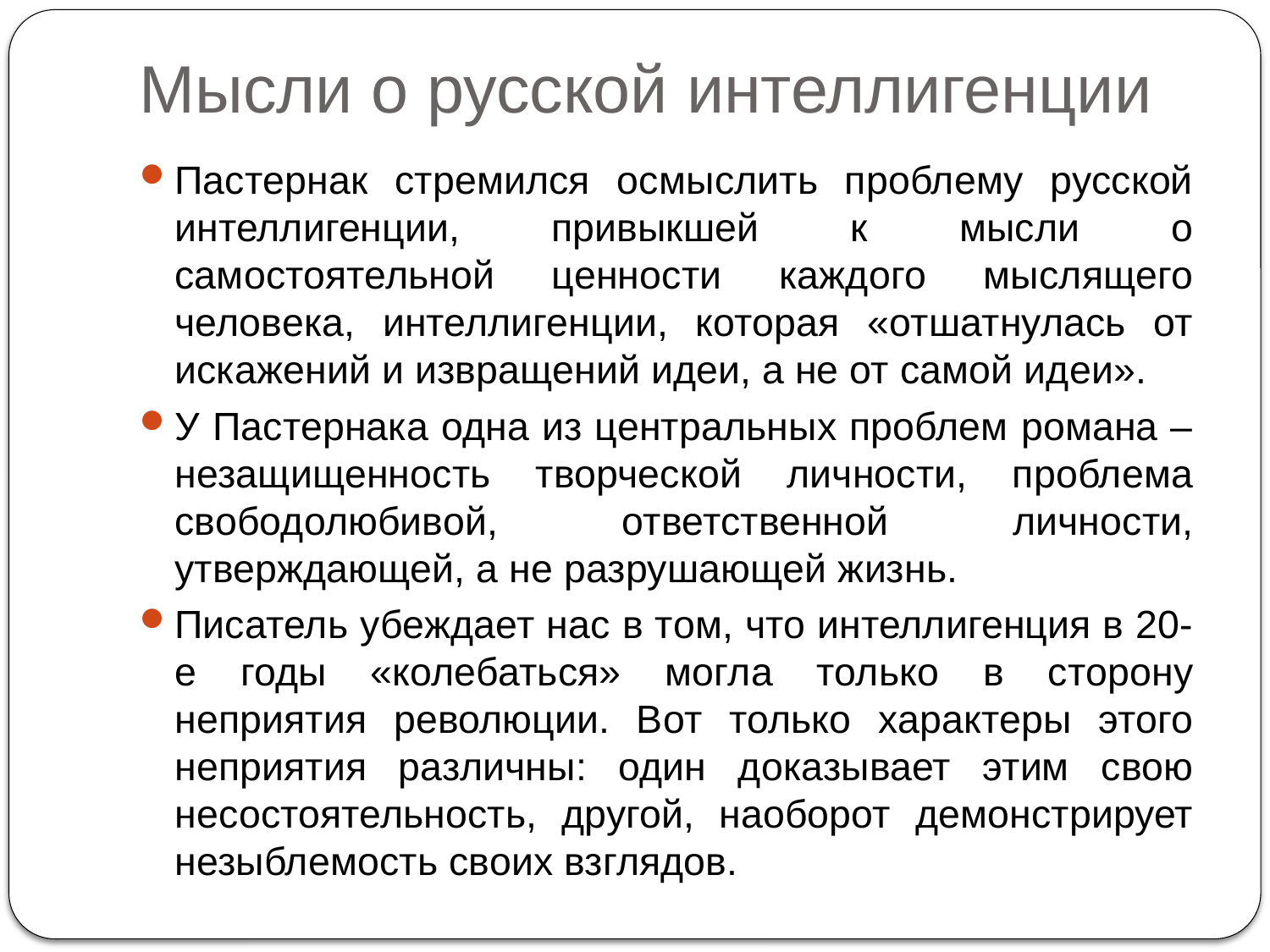

# Мысли о русской интеллигенции
Пастернак стремился осмыслить проблему русской интеллигенции, привыкшей к мысли о самостоятельной ценности каждого мыслящего человека, интеллигенции, которая «отшатнулась от искажений и извращений идеи, а не от самой идеи».
У Пастернака одна из центральных проблем романа – незащищенность творческой личности, проблема свободолюбивой, ответственной личности, утверждающей, а не разрушающей жизнь.
Писатель убеждает нас в том, что интеллигенция в 20-е годы «колебаться» могла только в сторону неприятия революции. Вот только характеры этого неприятия различны: один доказывает этим свою несостоятельность, другой, наоборот демонстрирует незыблемость своих взглядов.